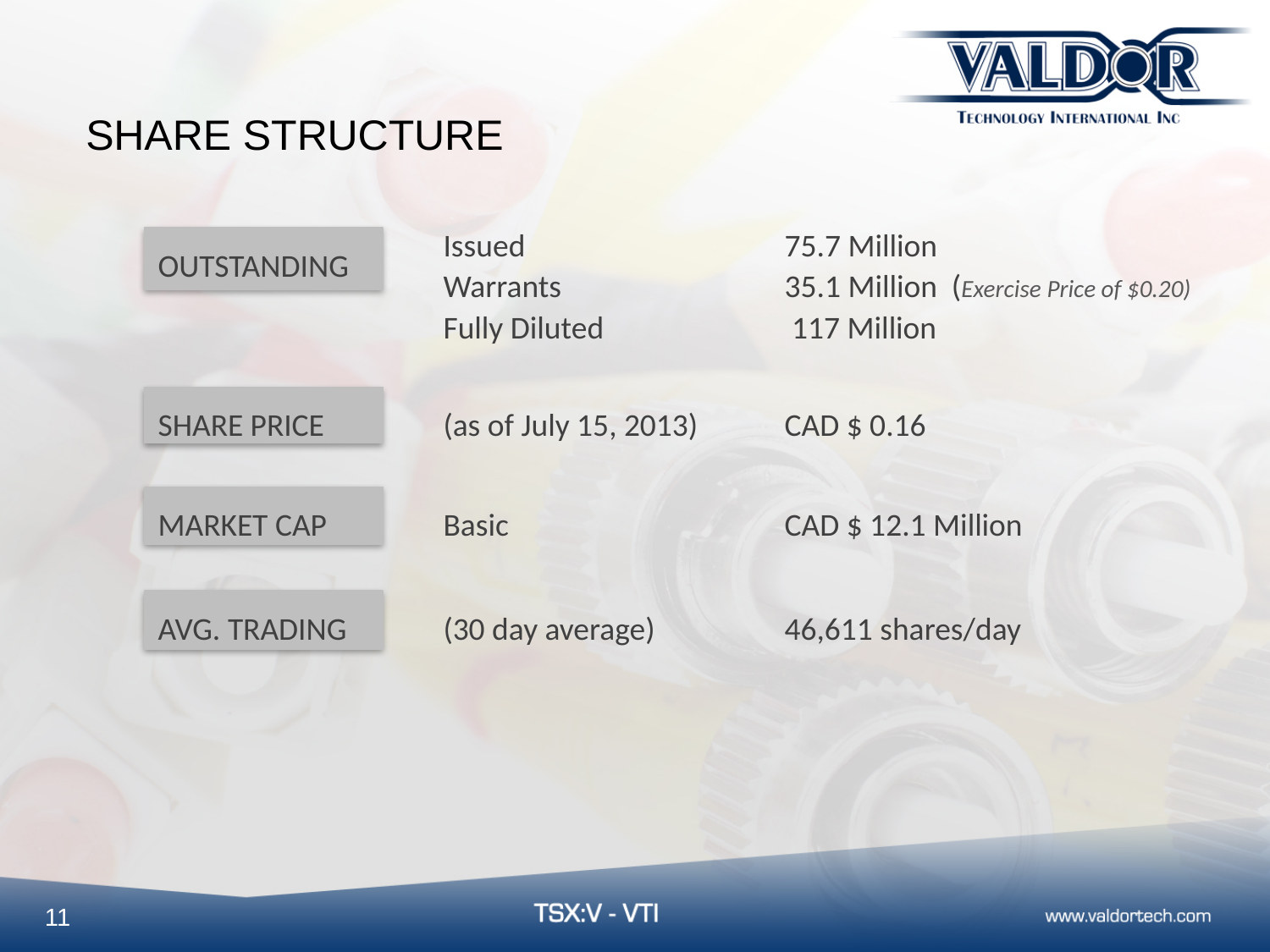

SHARE STRUCTURE
Issued
75.7 Million
OUTSTANDING

Warrants
35.1 Million  (Exercise Price of $0.20)
Fully Diluted
 117 Million
SHARE PRICE

(as of July 15, 2013)
CAD $ 0.16
MARKET CAP

Basic
CAD $ 12.1 Million

AVG. TRADING
(30 day average)
46,611 shares/day
11